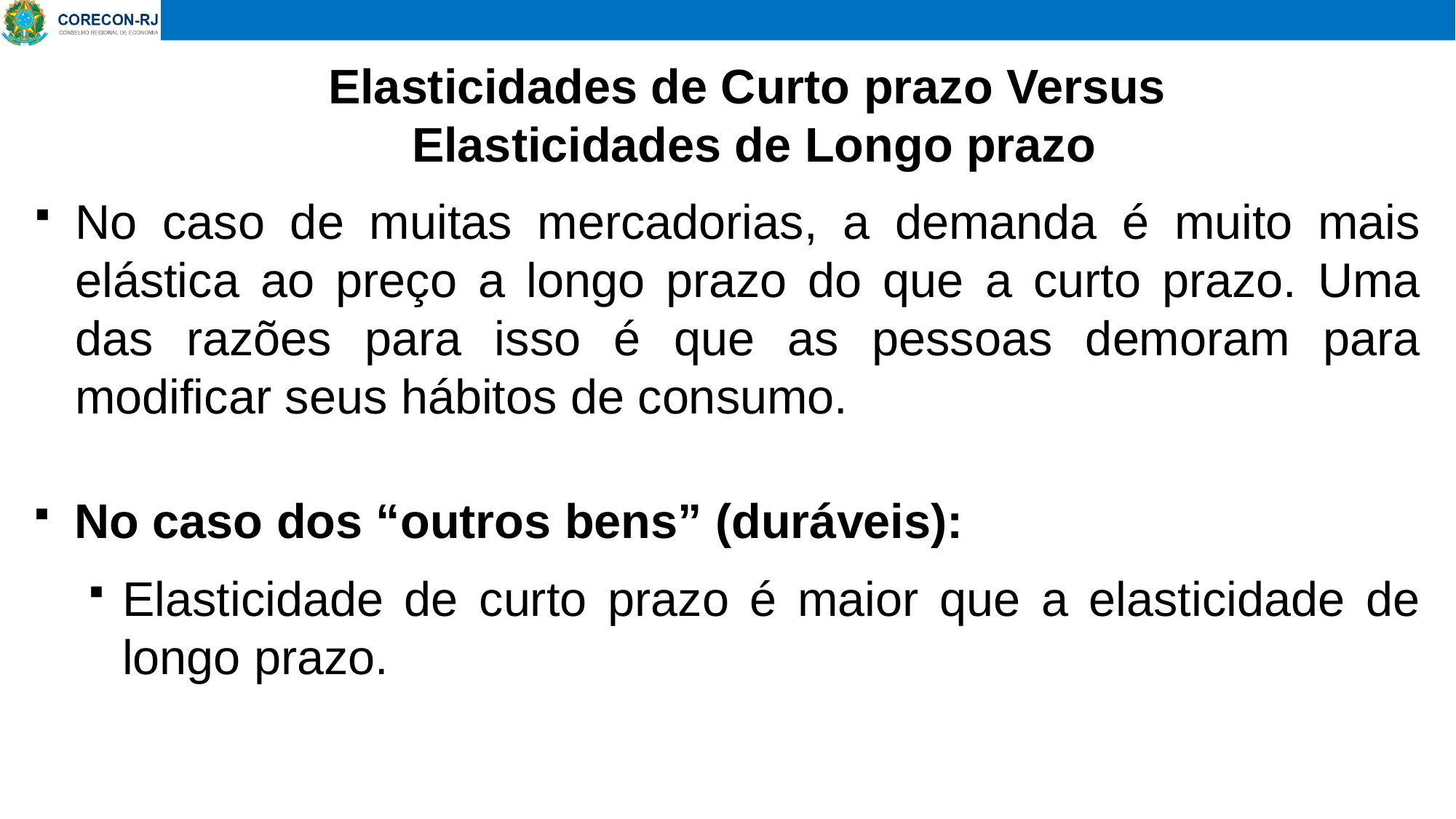

# Elasticidades de Curto prazo Versus Elasticidades de Longo prazo
No caso de muitas mercadorias, a demanda é muito mais elástica ao preço a longo prazo do que a curto prazo. Uma das razões para isso é que as pessoas demoram para modificar seus hábitos de consumo.
No caso dos “outros bens” (duráveis):
Elasticidade de curto prazo é maior que a elasticidade de longo prazo.